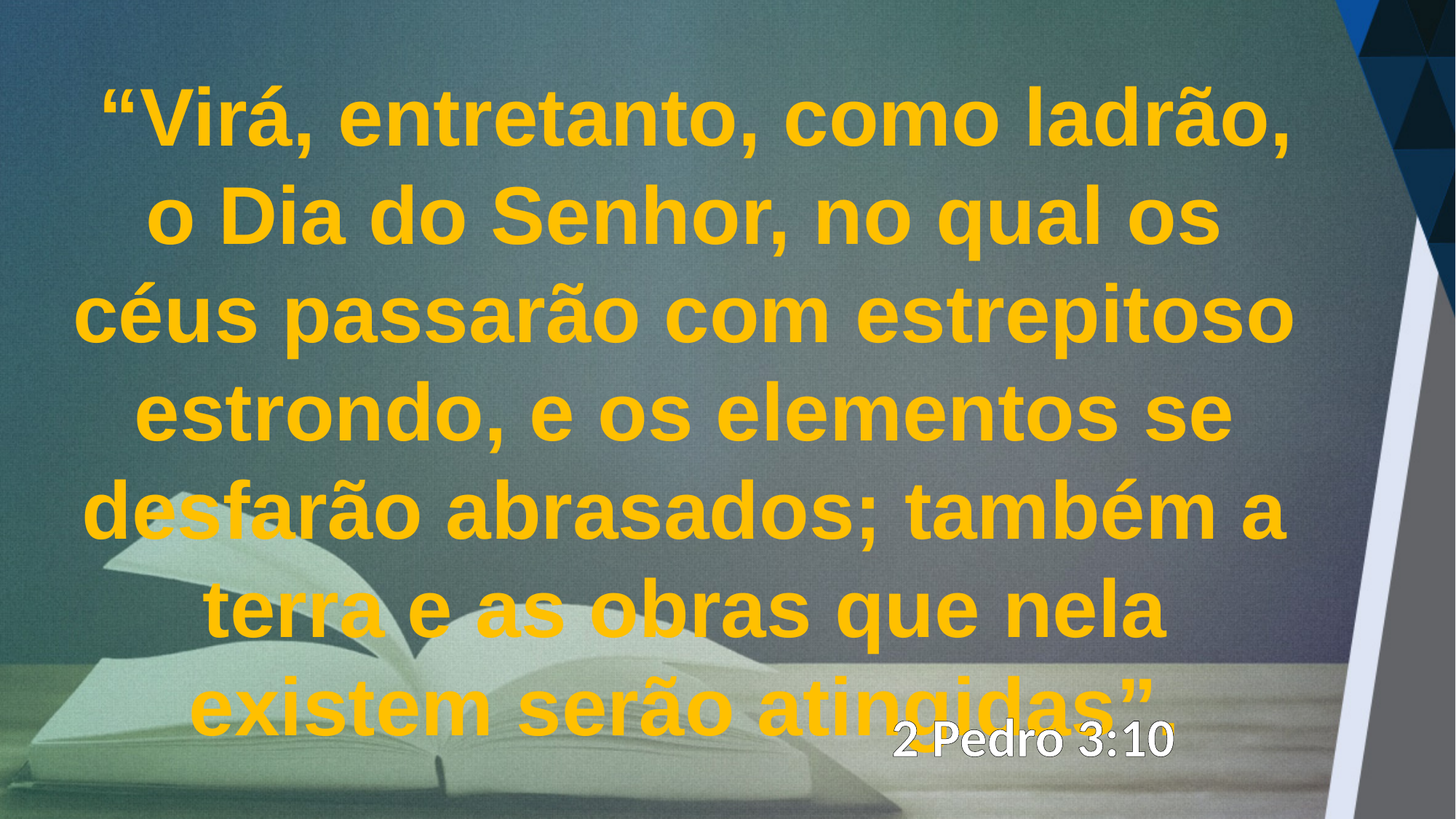

“Virá, entretanto, como ladrão, o Dia do Senhor, no qual os céus passarão com estrepitoso estrondo, e os elementos se desfarão abrasados; também a terra e as obras que nela existem serão atingidas”.
2 Pedro 3:10